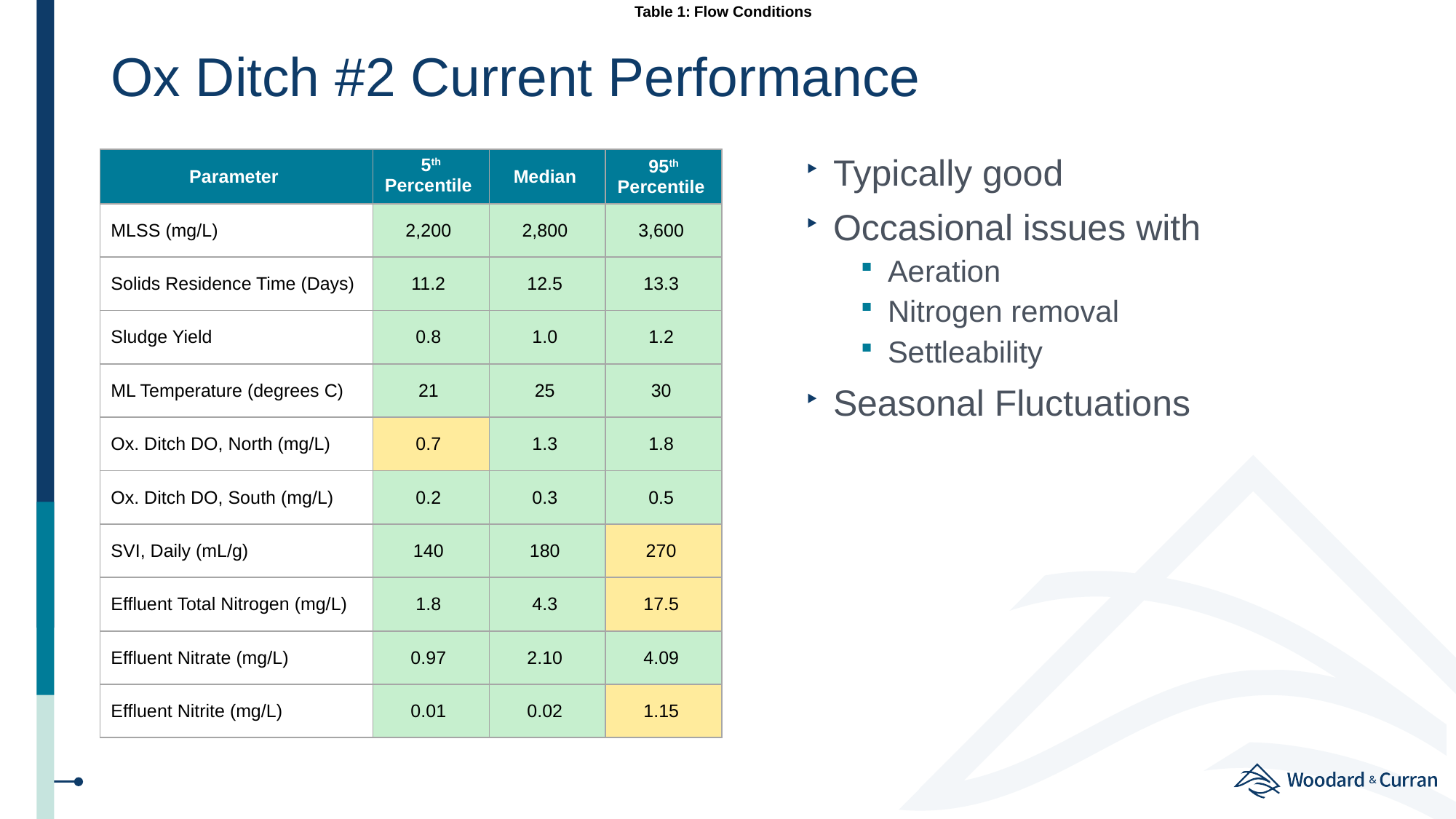

Table 1: Flow Conditions

# Ox Ditch #2 Current Performance
| Parameter | 5th Percentile | Median | 95th Percentile |
| --- | --- | --- | --- |
| MLSS (mg/L) | 2,200 | 2,800 | 3,600 |
| Solids Residence Time (Days) | 11.2 | 12.5 | 13.3 |
| Sludge Yield | 0.8 | 1.0 | 1.2 |
| ML Temperature (degrees C) | 21 | 25 | 30 |
| Ox. Ditch DO, North (mg/L) | 0.7 | 1.3 | 1.8 |
| Ox. Ditch DO, South (mg/L) | 0.2 | 0.3 | 0.5 |
| SVI, Daily (mL/g) | 140 | 180 | 270 |
| Effluent Total Nitrogen (mg/L) | 1.8 | 4.3 | 17.5 |
| Effluent Nitrate (mg/L) | 0.97 | 2.10 | 4.09 |
| Effluent Nitrite (mg/L) | 0.01 | 0.02 | 1.15 |
Typically good
Occasional issues with
Aeration
Nitrogen removal
Settleability
Seasonal Fluctuations